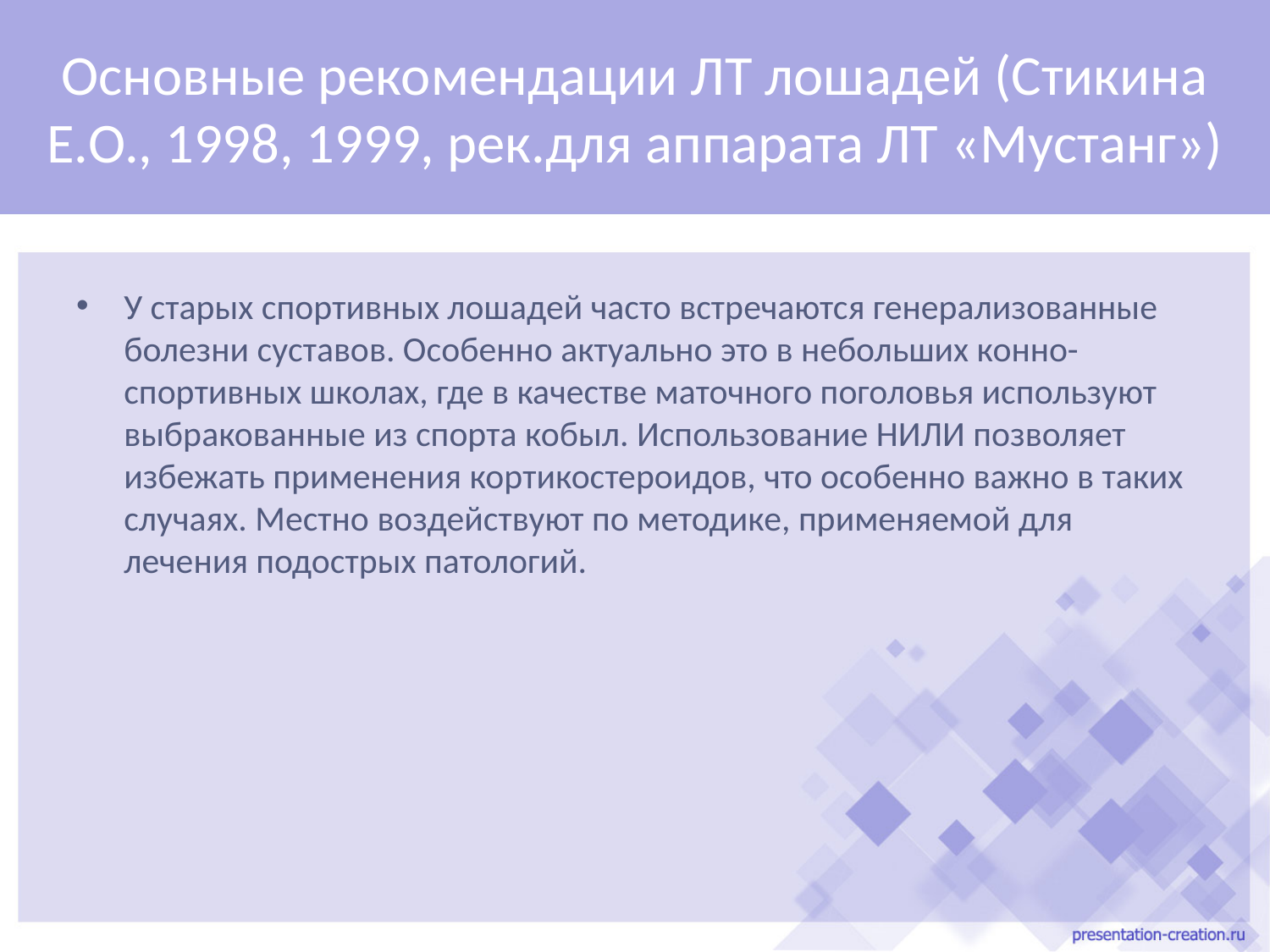

# Основные рекомендации ЛТ лошадей (Стикина Е.О., 1998, 1999, рек.для аппарата ЛТ «Мустанг»)
У старых спортивных лошадей часто встречаются генерализованные болезни суставов. Особенно актуально это в небольших конно-спортивных школах, где в качестве маточного поголовья используют выбракованные из спорта кобыл. Использование НИЛИ позволяет избежать применения кортикостероидов, что особенно важно в таких случаях. Местно воздействуют по методике, применяемой для лечения подострых патологий.